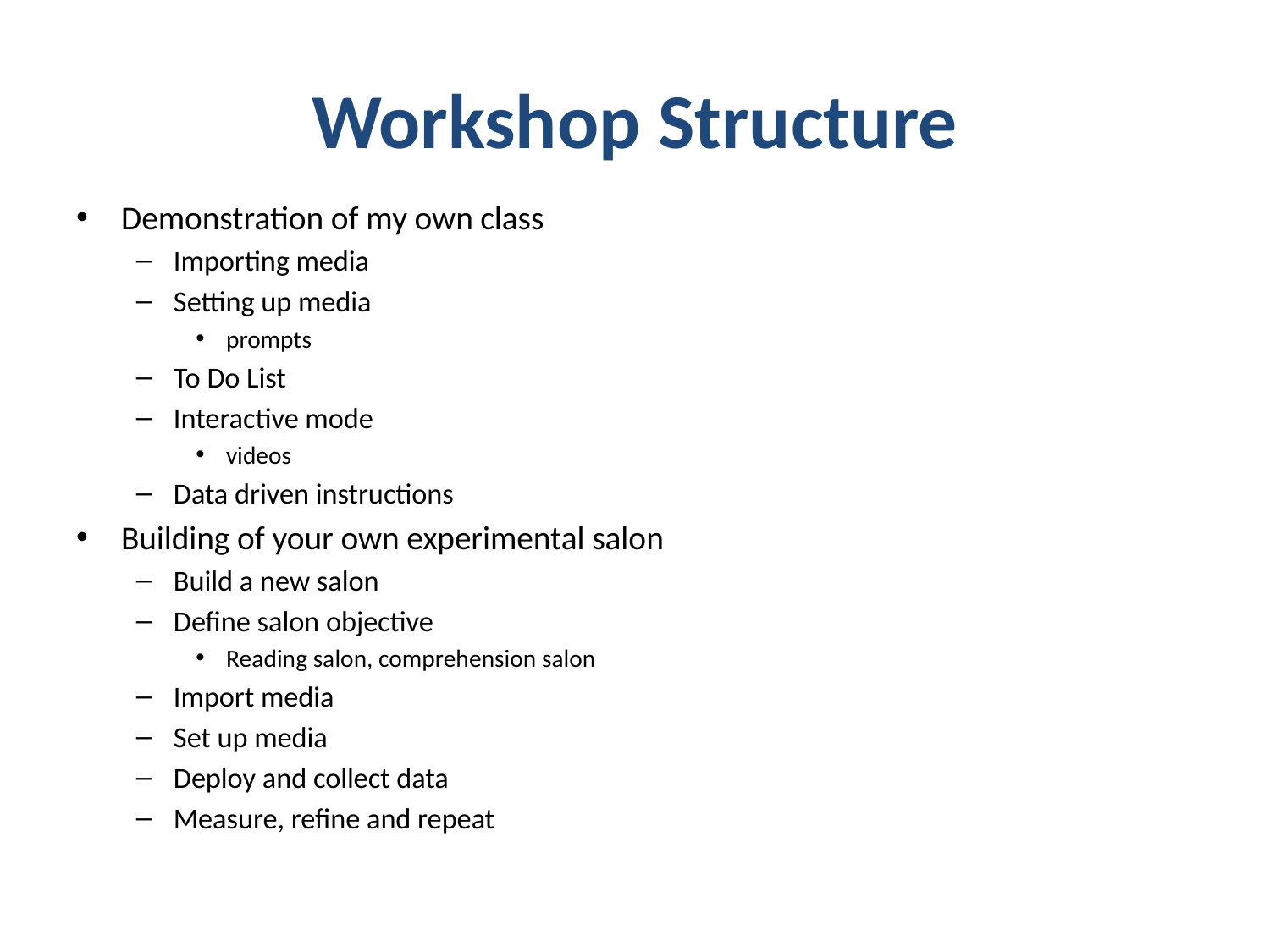

# Workshop Structure
Demonstration of my own class
Importing media
Setting up media
prompts
To Do List
Interactive mode
videos
Data driven instructions
Building of your own experimental salon
Build a new salon
Define salon objective
Reading salon, comprehension salon
Import media
Set up media
Deploy and collect data
Measure, refine and repeat